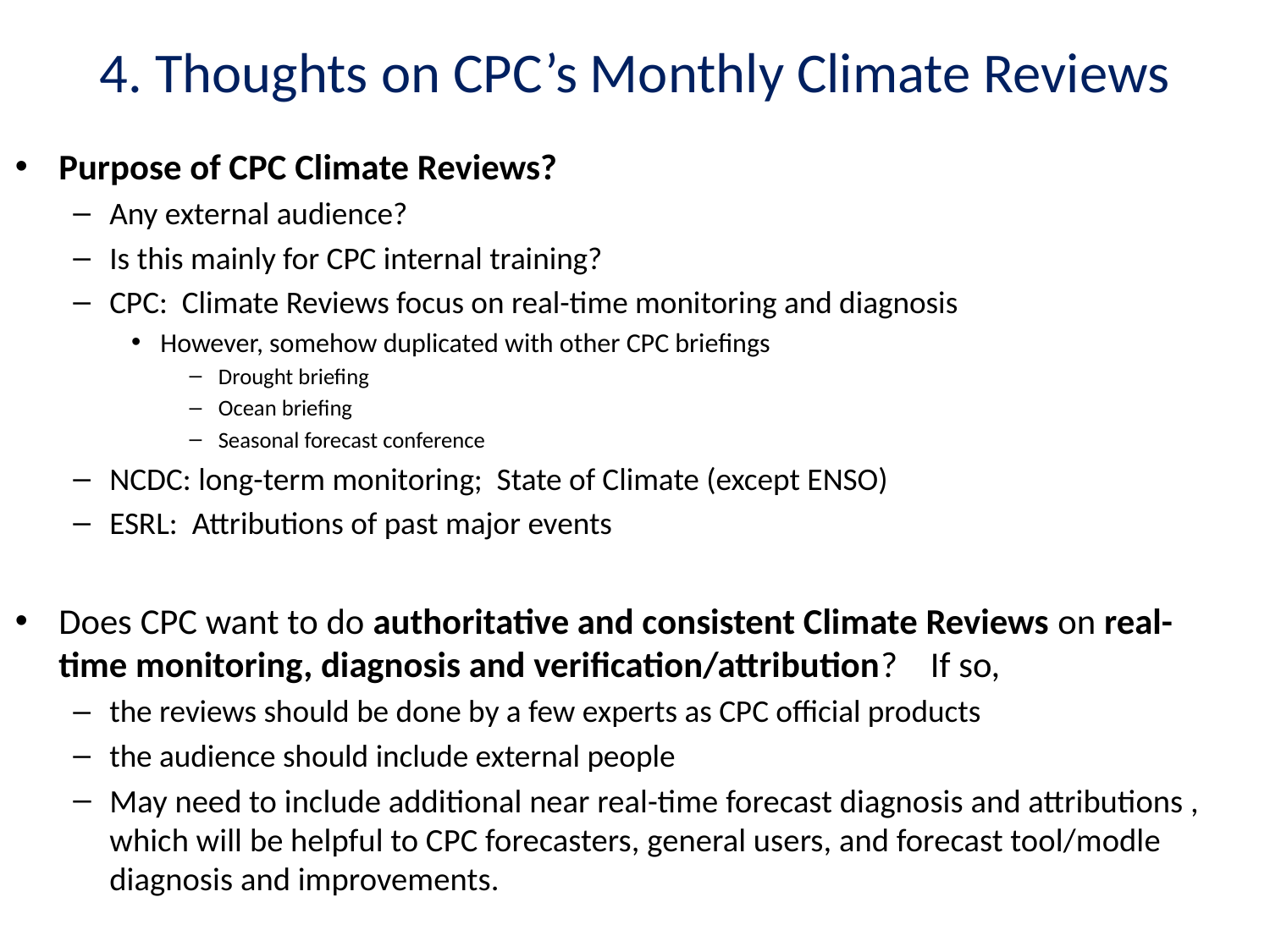

# 4. Thoughts on CPC’s Monthly Climate Reviews
Purpose of CPC Climate Reviews?
Any external audience?
Is this mainly for CPC internal training?
CPC:  Climate Reviews focus on real-time monitoring and diagnosis
However, somehow duplicated with other CPC briefings
Drought briefing
Ocean briefing
Seasonal forecast conference
NCDC: long-term monitoring;  State of Climate (except ENSO)
ESRL:  Attributions of past major events

Does CPC want to do authoritative and consistent Climate Reviews on real-time monitoring, diagnosis and verification/attribution?    If so,
the reviews should be done by a few experts as CPC official products
the audience should include external people
May need to include additional near real-time forecast diagnosis and attributions , which will be helpful to CPC forecasters, general users, and forecast tool/modle diagnosis and improvements.